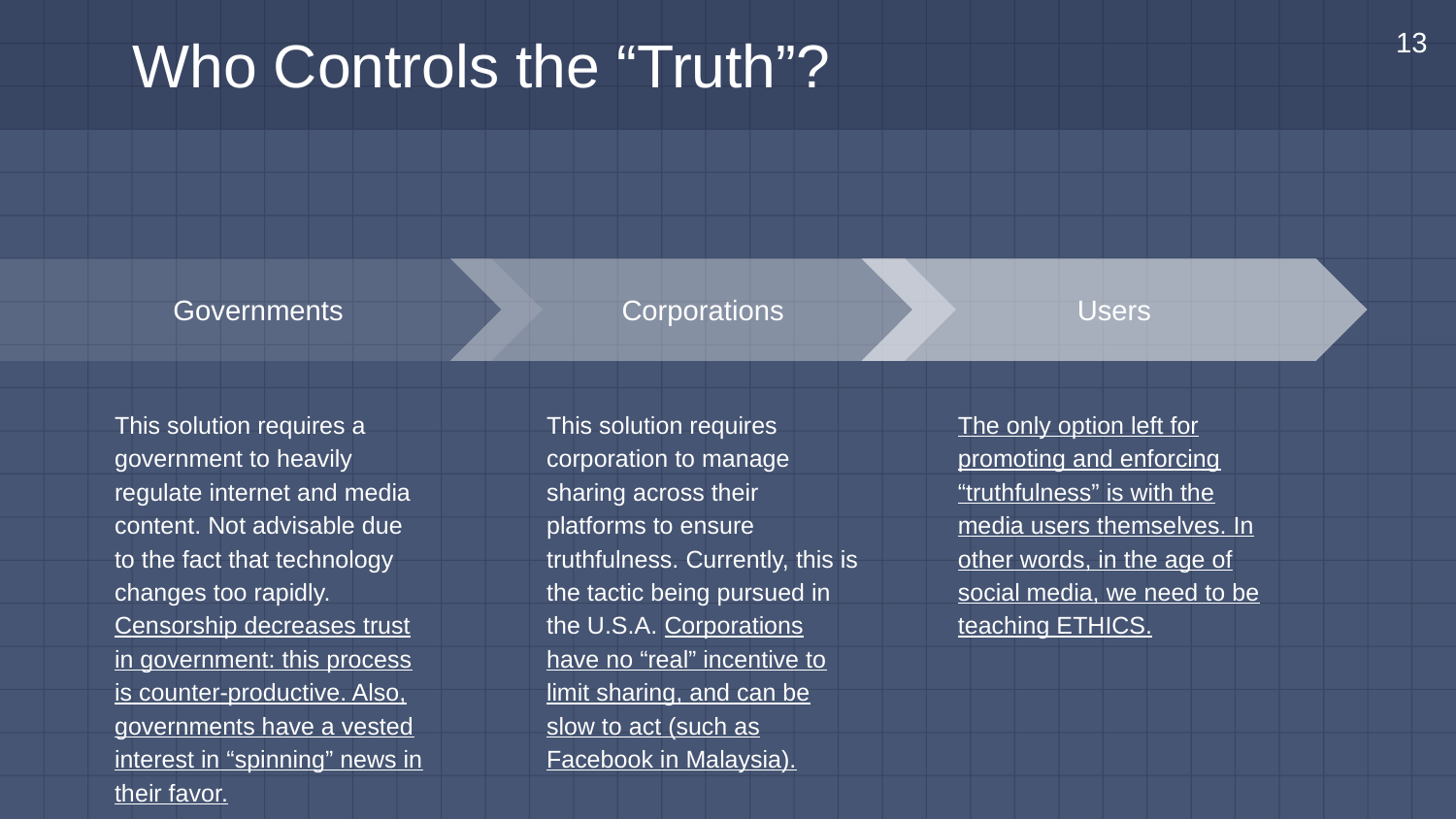

13
# Who Controls the “Truth”?
Corporations
This solution requires corporation to manage sharing across their platforms to ensure truthfulness. Currently, this is the tactic being pursued in the U.S.A. Corporations have no “real” incentive to limit sharing, and can be slow to act (such as Facebook in Malaysia).
Users
The only option left for promoting and enforcing “truthfulness” is with the media users themselves. In other words, in the age of social media, we need to be teaching ETHICS.
Governments
This solution requires a government to heavily regulate internet and media content. Not advisable due to the fact that technology changes too rapidly. Censorship decreases trust in government: this process is counter-productive. Also, governments have a vested interest in “spinning” news in their favor.